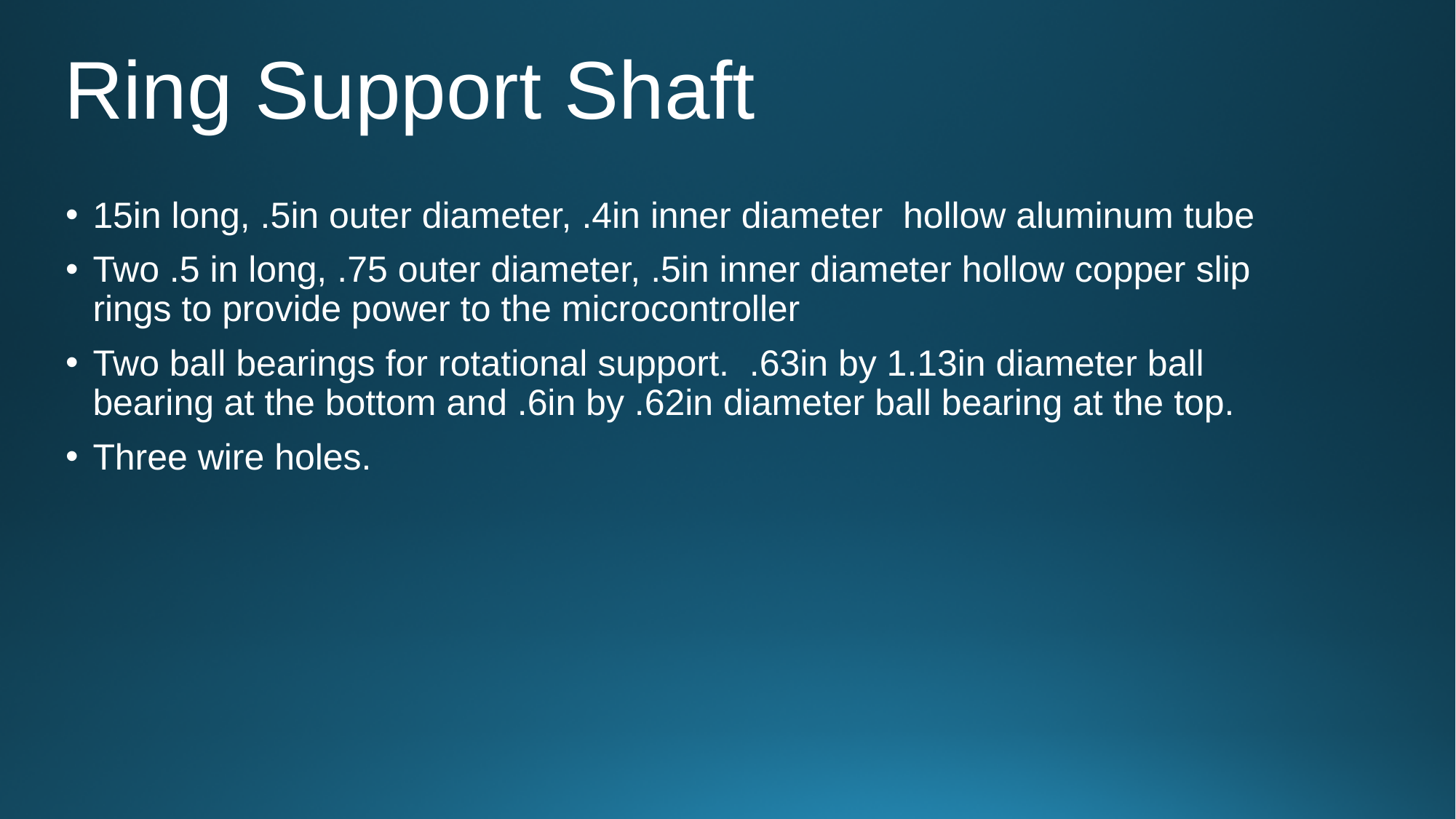

# Ring Support Shaft
15in long, .5in outer diameter, .4in inner diameter  hollow aluminum tube
Two .5 in long, .75 outer diameter, .5in inner diameter hollow copper slip rings to provide power to the microcontroller
Two ball bearings for rotational support.  .63in by 1.13in diameter ball bearing at the bottom and .6in by .62in diameter ball bearing at the top.
Three wire holes.